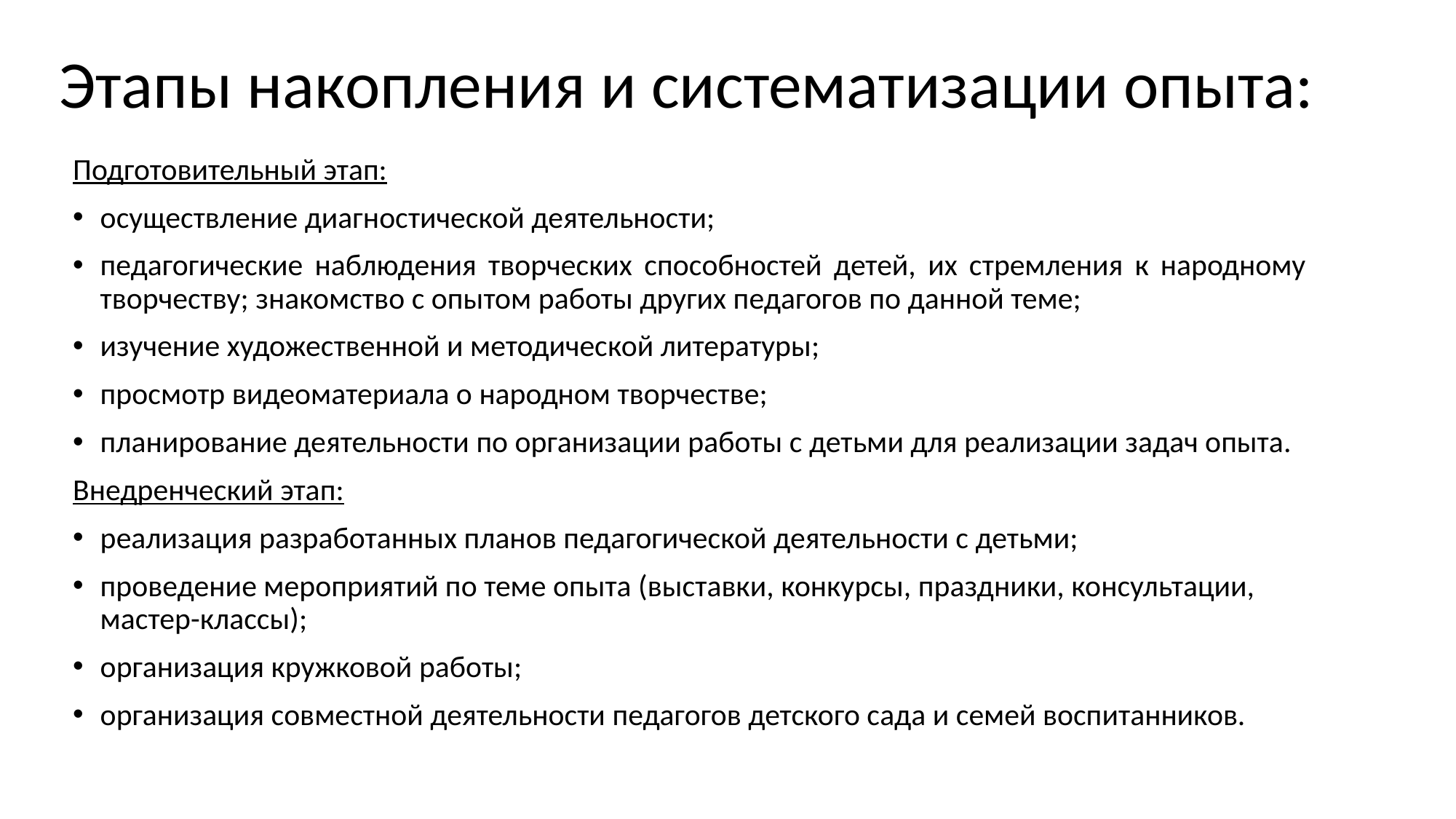

# Этапы накопления и систематизации опыта:
Подготовительный этап:
осуществление диагностической деятельности;
педагогические наблюдения творческих способностей детей, их стремления к народному творчеству; знакомство с опытом работы других педагогов по данной теме;
изучение художественной и методической литературы;
просмотр видеоматериала о народном творчестве;
планирование деятельности по организации работы с детьми для реализации задач опыта.
Внедренческий этап:
реализация разработанных планов педагогической деятельности с детьми;
проведение мероприятий по теме опыта (выставки, конкурсы, праздники, консультации, мастер-классы);
организация кружковой работы;
организация совместной деятельности педагогов детского сада и семей воспитанников.